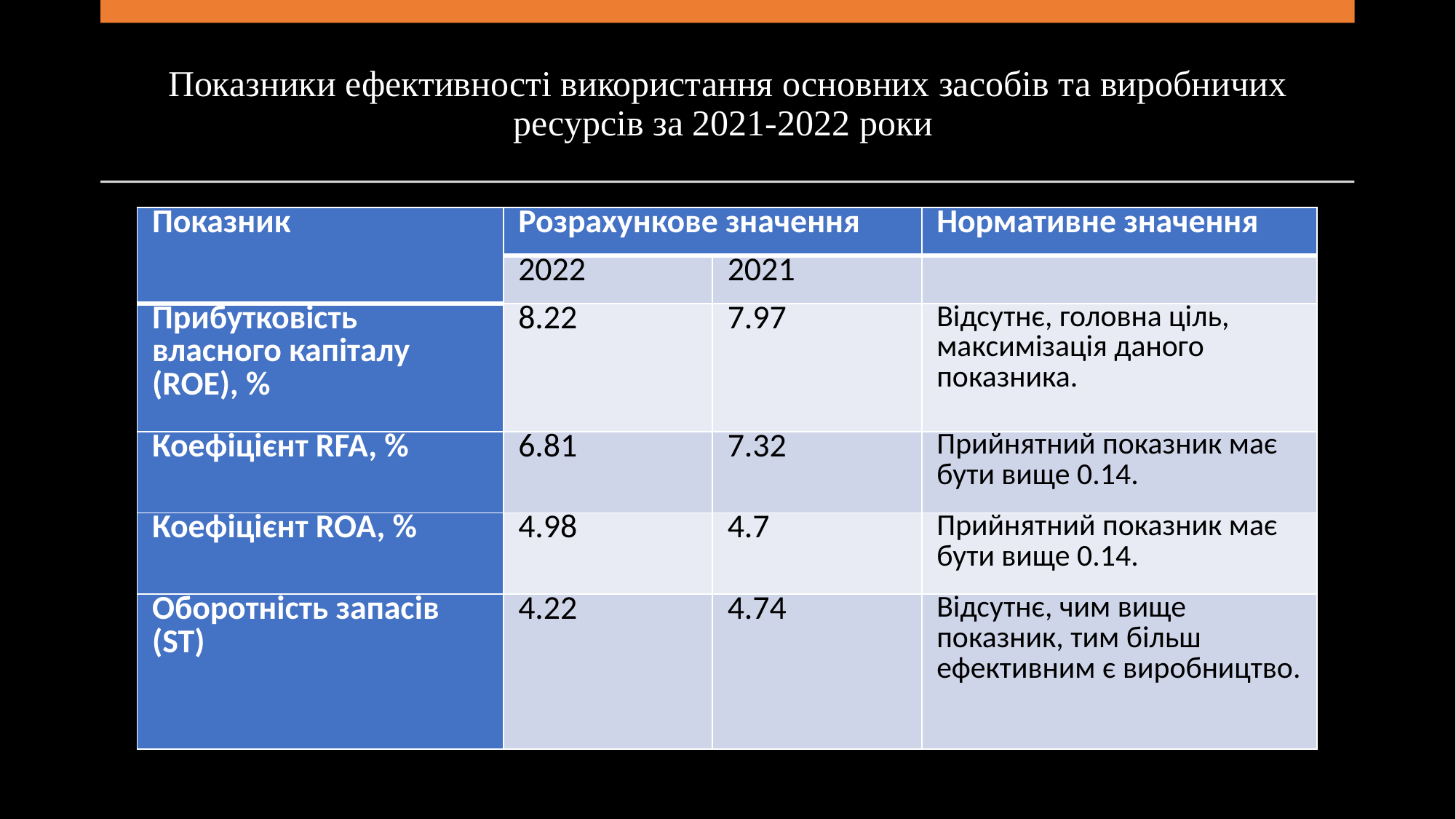

# Показники ефективності використання основних засобів та виробничих ресурсів за 2021-2022 роки

| Показник | Розрахункове значення |  | Нормативне значення |
| --- | --- | --- | --- |
|  | 2022 | 2021 |  |
| Прибутковість власного капіталу (ROE), % | 8.22 | 7.97 | Відсутнє, головна ціль, максимізація даного показника. |
| Коефіцієнт RFA, % | 6.81 | 7.32 | Прийнятний показник має бути вище 0.14. |
| Коефіцієнт ROA, % | 4.98 | 4.7 | Прийнятний показник має бути вище 0.14. |
| Оборотність запасів (ST) | 4.22 | 4.74 | Відсутнє, чим вище показник, тим більш ефективним є виробництво. |
14